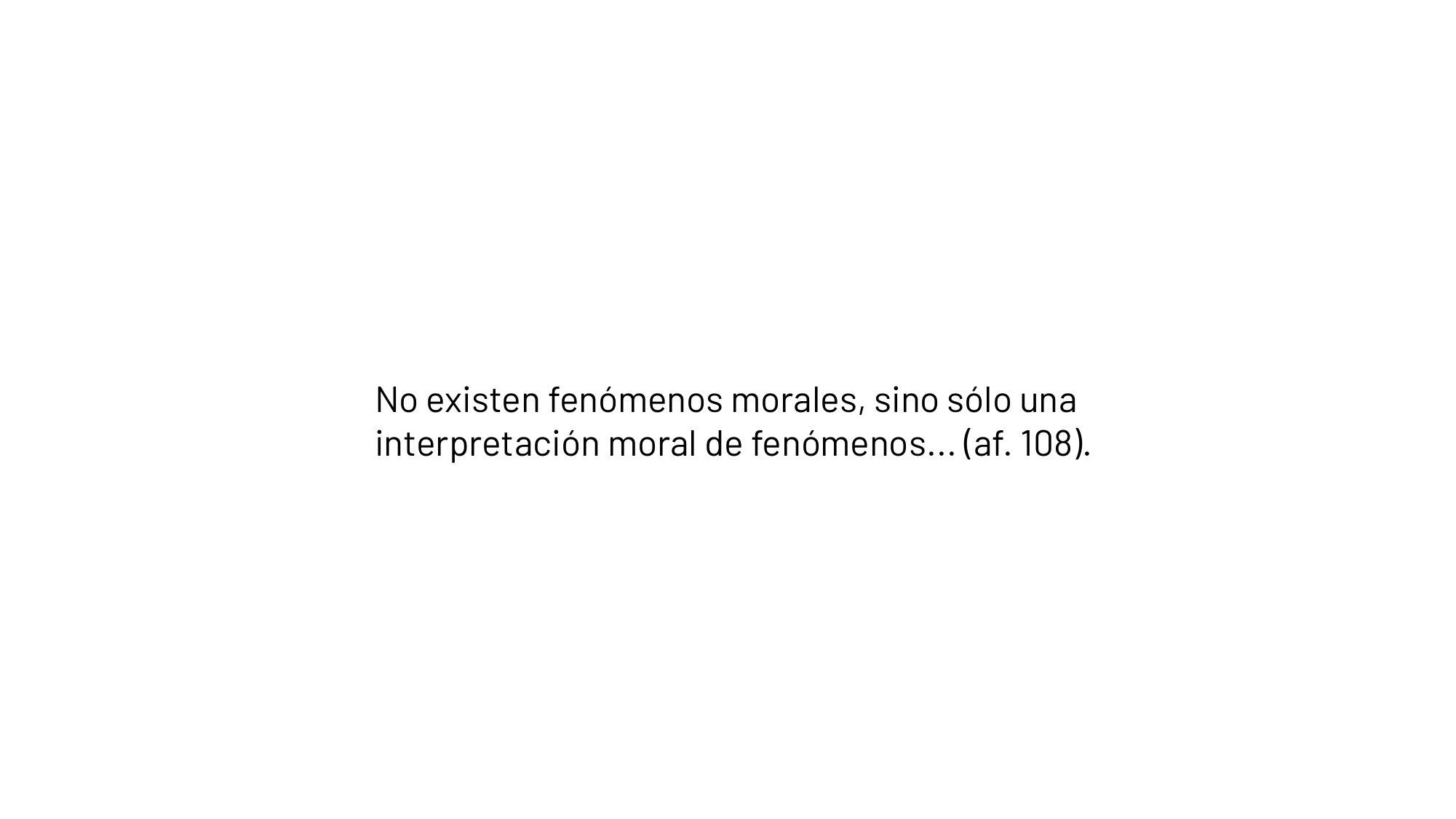

No existen fenómenos morales, sino sólo una interpretación moral de fenómenos... (af. 108).